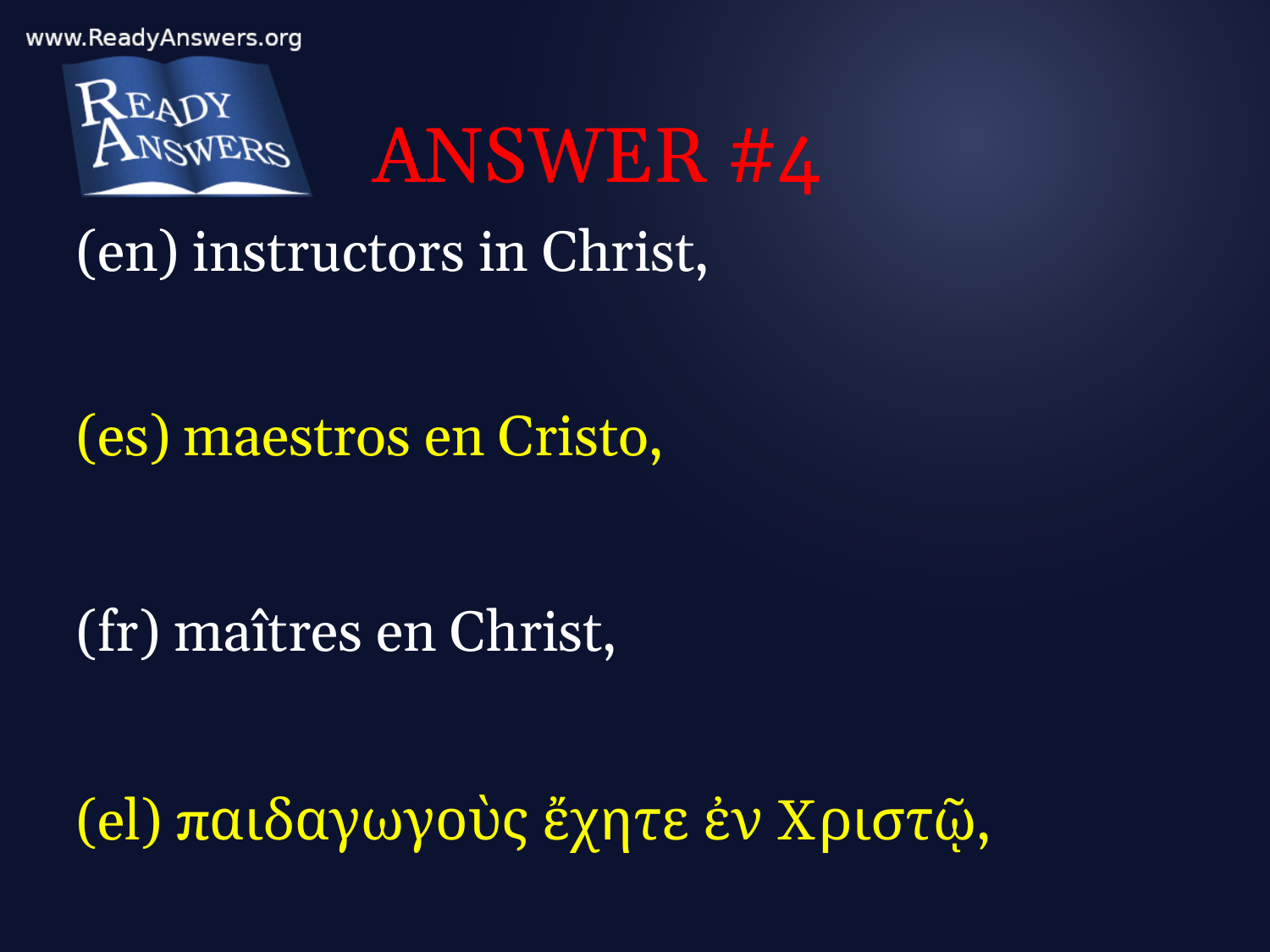

# ANSWER #4
(en) instructors in Christ,
(es) maestros en Cristo,
(fr) maîtres en Christ,
(el) παιδαγωγοὺς ἔχητε ἐν Χριστῷ,